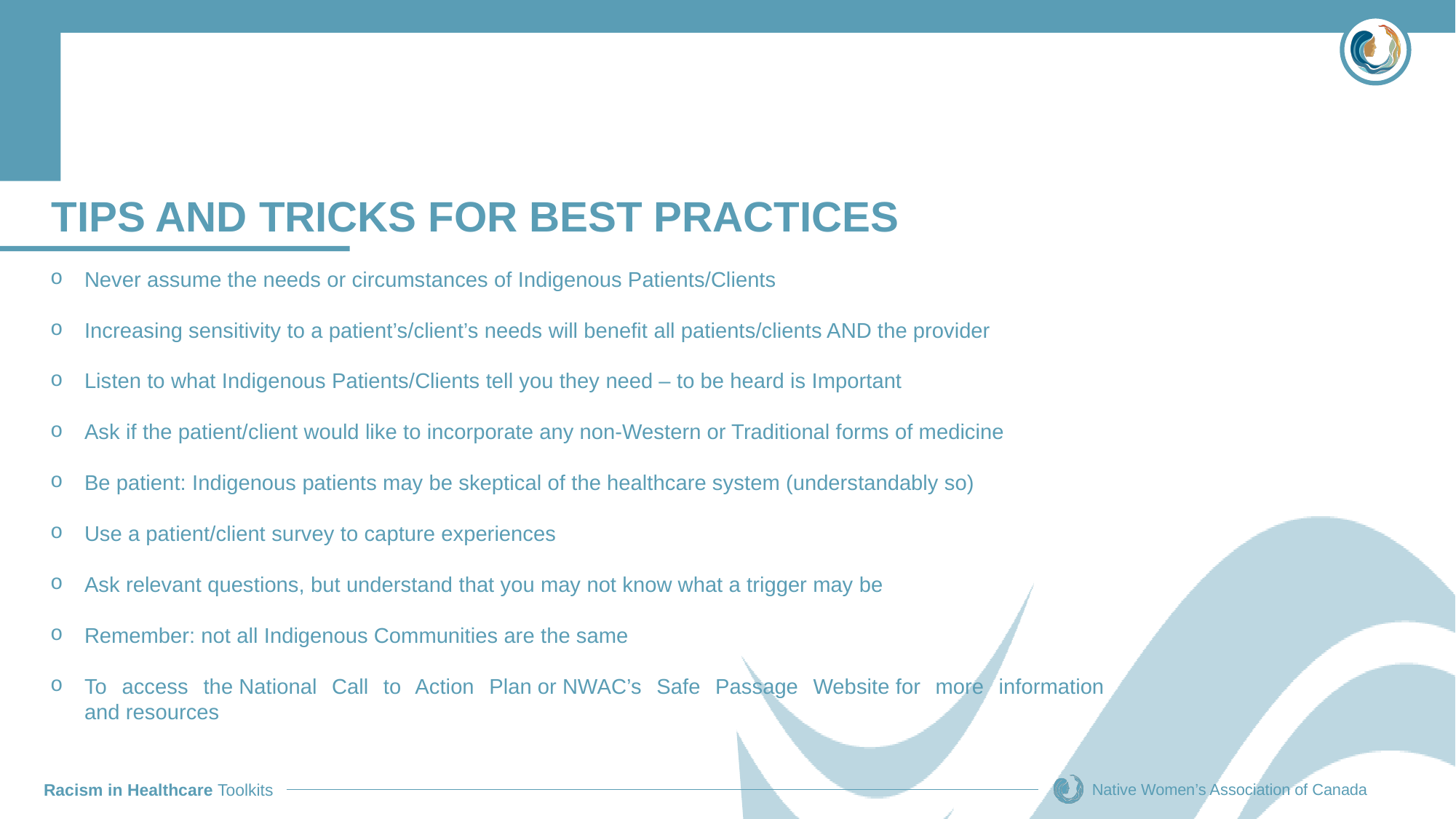

TIPS AND TRICKS FOR BEST PRACTICES

Never assume the needs or circumstances of Indigenous Patients/Clients

Increasing sensitivity to a patient’s/client’s needs will benefit all patients/clients AND the provider

Listen to what Indigenous Patients/Clients tell you they need – to be heard is Important

Ask if the patient/client would like to incorporate any non-Western or Traditional forms of medicine

Be patient: Indigenous patients may be skeptical of the healthcare system (understandably so)

Use a patient/client survey to capture experiences

Ask relevant questions, but understand that you may not know what a trigger may be

Remember: not all Indigenous Communities are the same

To access the National Call to Action Plan or NWAC’s Safe Passage Website for more information and resources